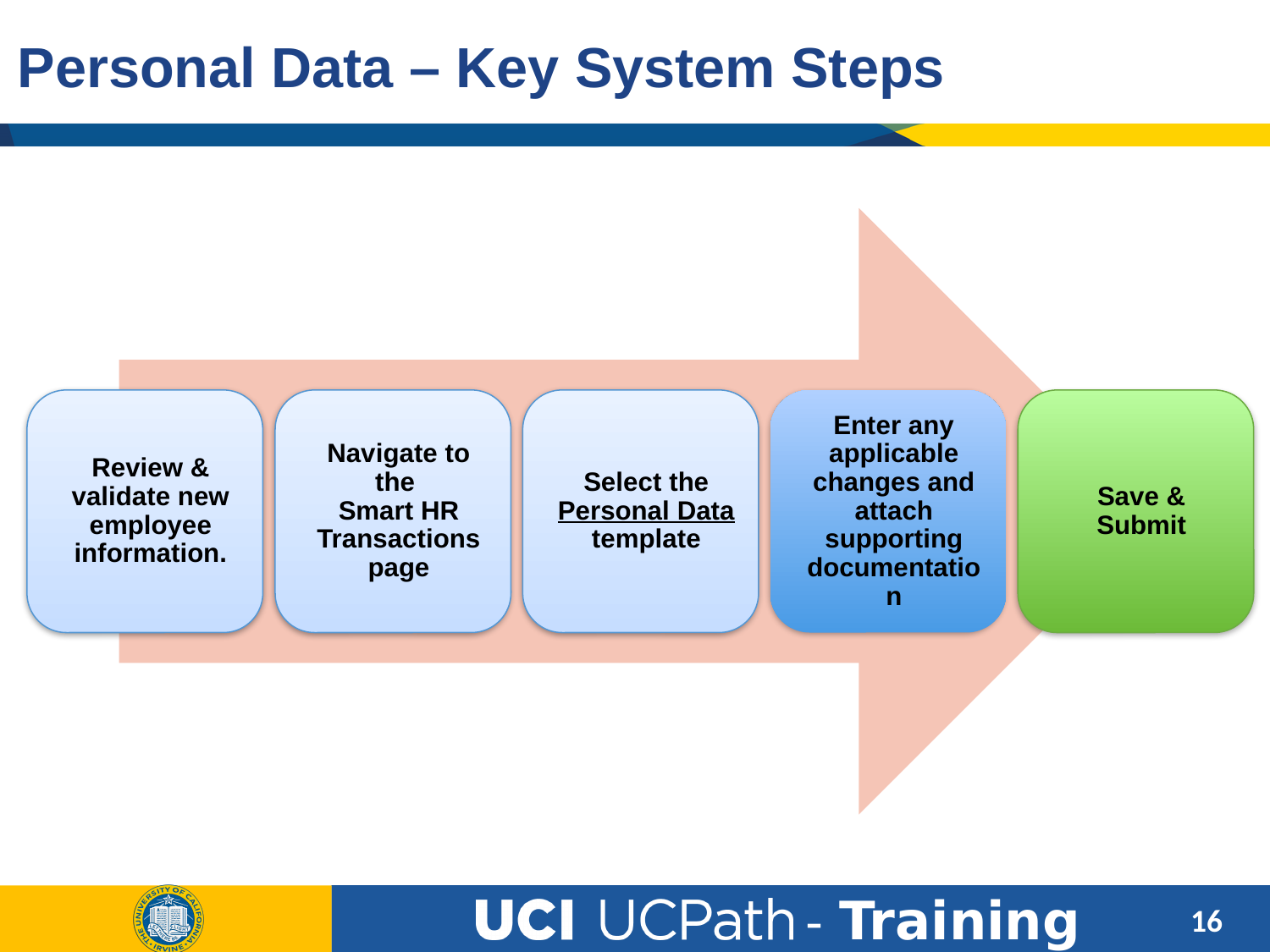

# Personal Data – Key System Steps
Review & validate new employee information.
Navigate to the
Smart HR Transactions page
Select the Personal Data template
Enter any applicable changes and attach supporting documentation
Save & Submit